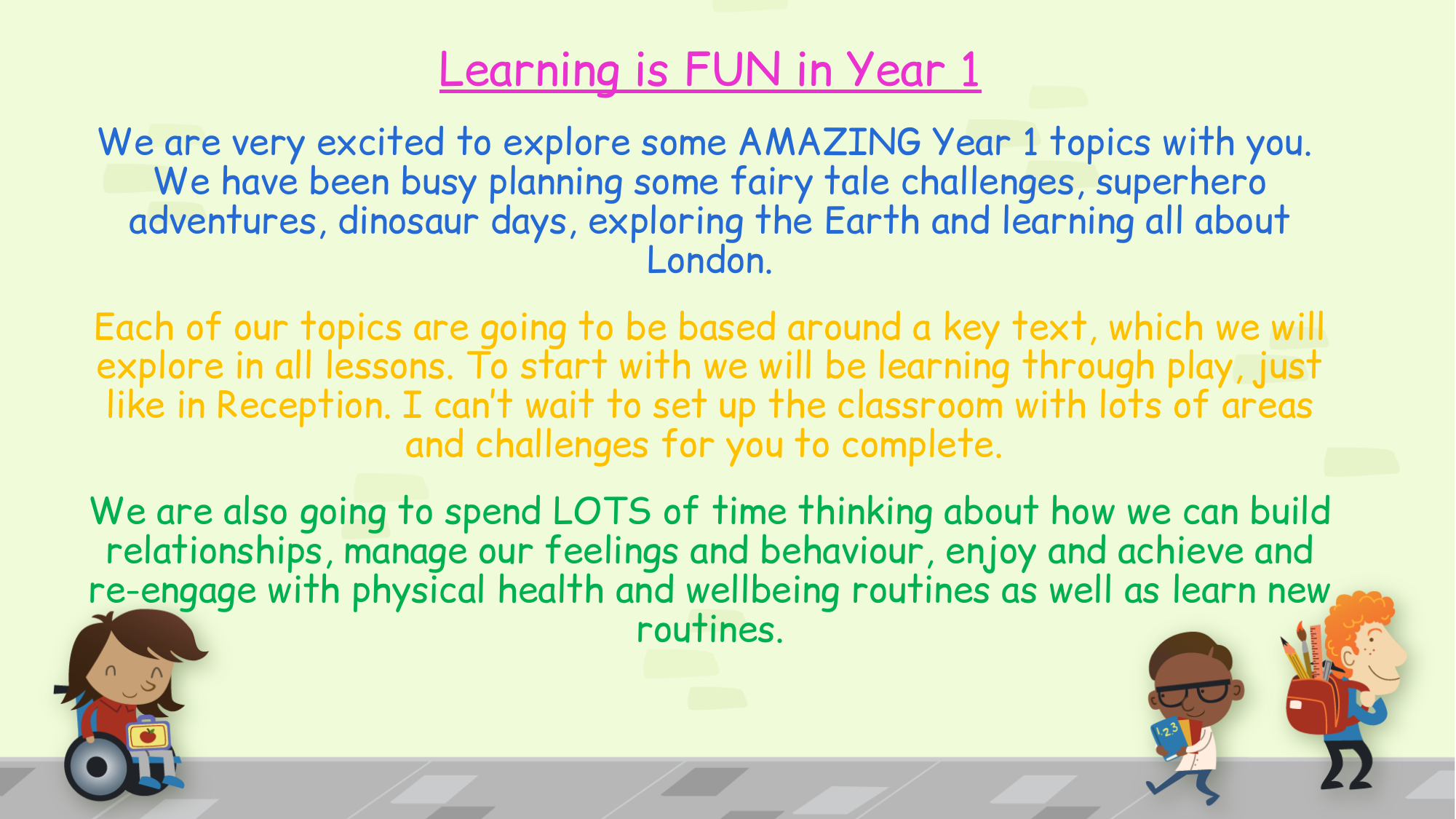

# Learning is FUN in Year 1
We are very excited to explore some AMAZING Year 1 topics with you.  We have been busy planning some fairy tale challenges, superhero adventures, dinosaur days, exploring the Earth and learning all about London.
Each of our topics are going to be based around a key text, which we will explore in all lessons. To start with we will be learning through play, just like in Reception. I can’t wait to set up the classroom with lots of areas and challenges for you to complete.
We are also going to spend LOTS of time thinking about how we can build relationships, manage our feelings and behaviour, enjoy and achieve and re-engage with physical health and wellbeing routines as well as learn new routines.